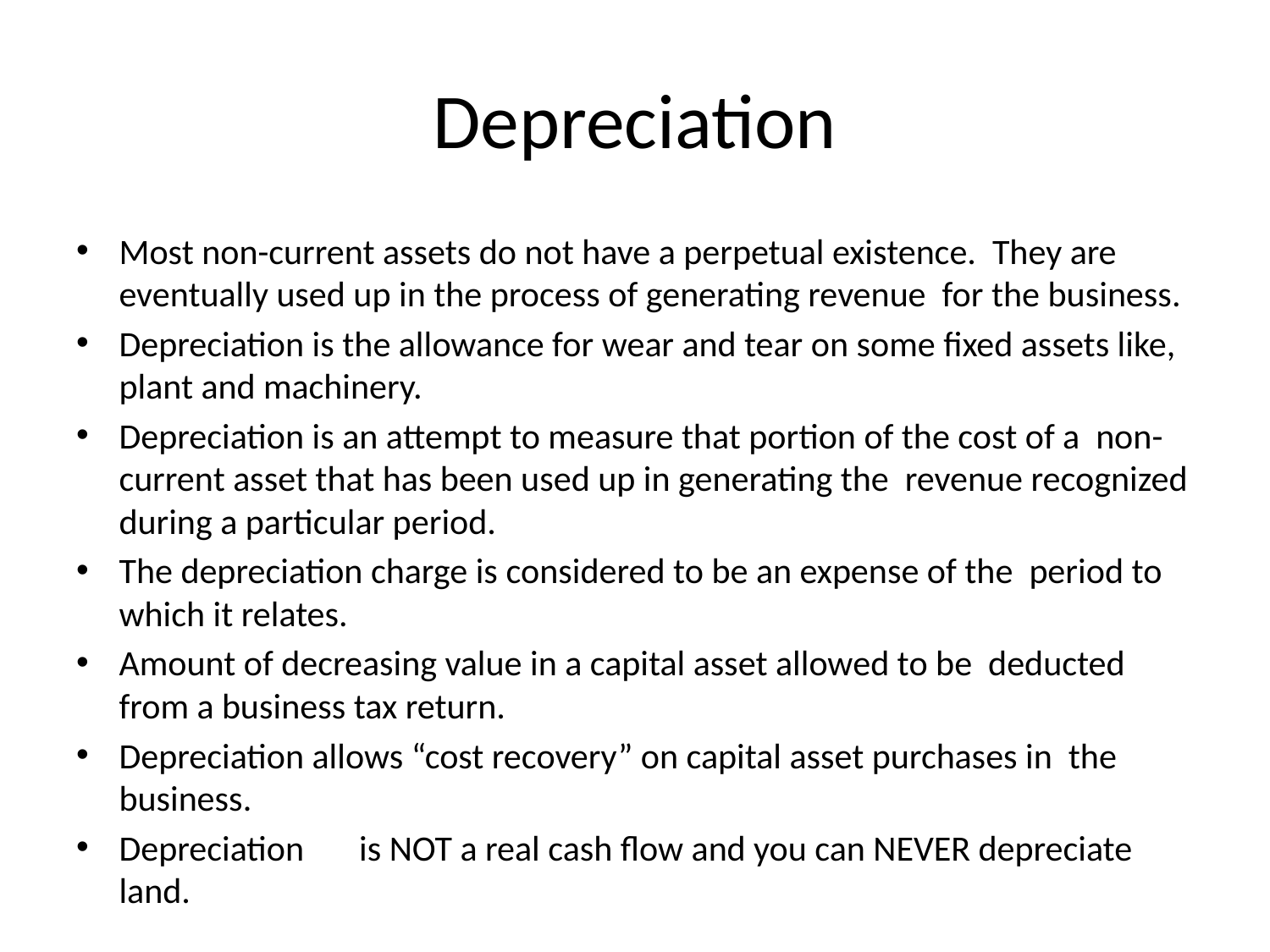

# Depreciation
Most non-current assets do not have a perpetual existence.  They are eventually used up in the process of generating revenue  for the business.
Depreciation is the allowance for wear and tear on some fixed assets like, plant and machinery.
Depreciation is an attempt to measure that portion of the cost of a  non-current asset that has been used up in generating the  revenue recognized during a particular period.
The depreciation charge is considered to be an expense of the  period to which it relates.
Amount of decreasing value in a capital asset allowed to be  deducted from a business tax return.
Depreciation allows “cost recovery” on capital asset purchases in  the business.
Depreciation	is NOT a real cash flow and you can NEVER depreciate land.